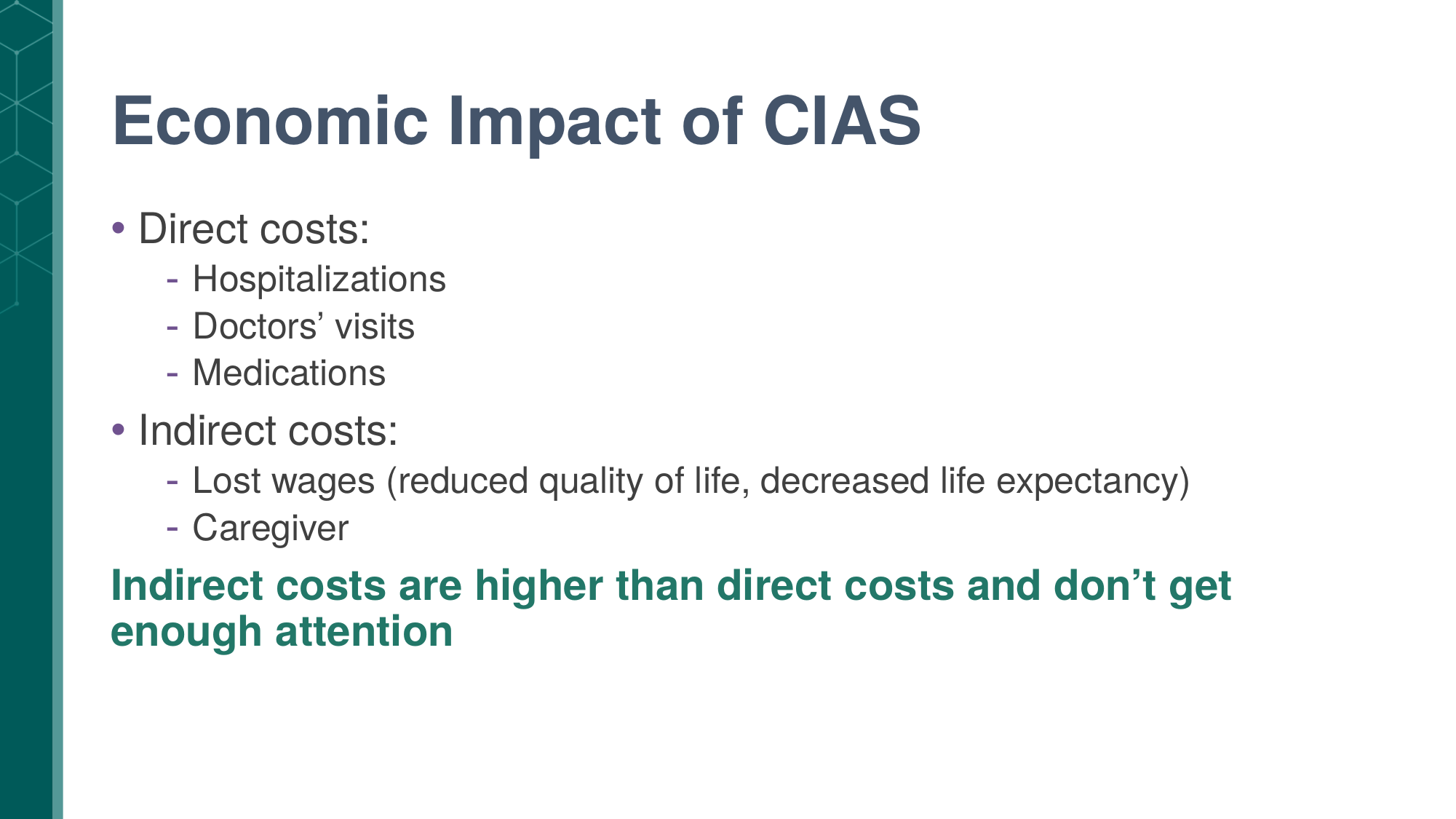

# Economic Impact of CIAS
Direct costs:
Hospitalizations
Doctors’ visits
Medications
Indirect costs:
Lost wages (reduced quality of life, decreased life expectancy)
Caregiver
Indirect costs are higher than direct costs and don’t get enough attention